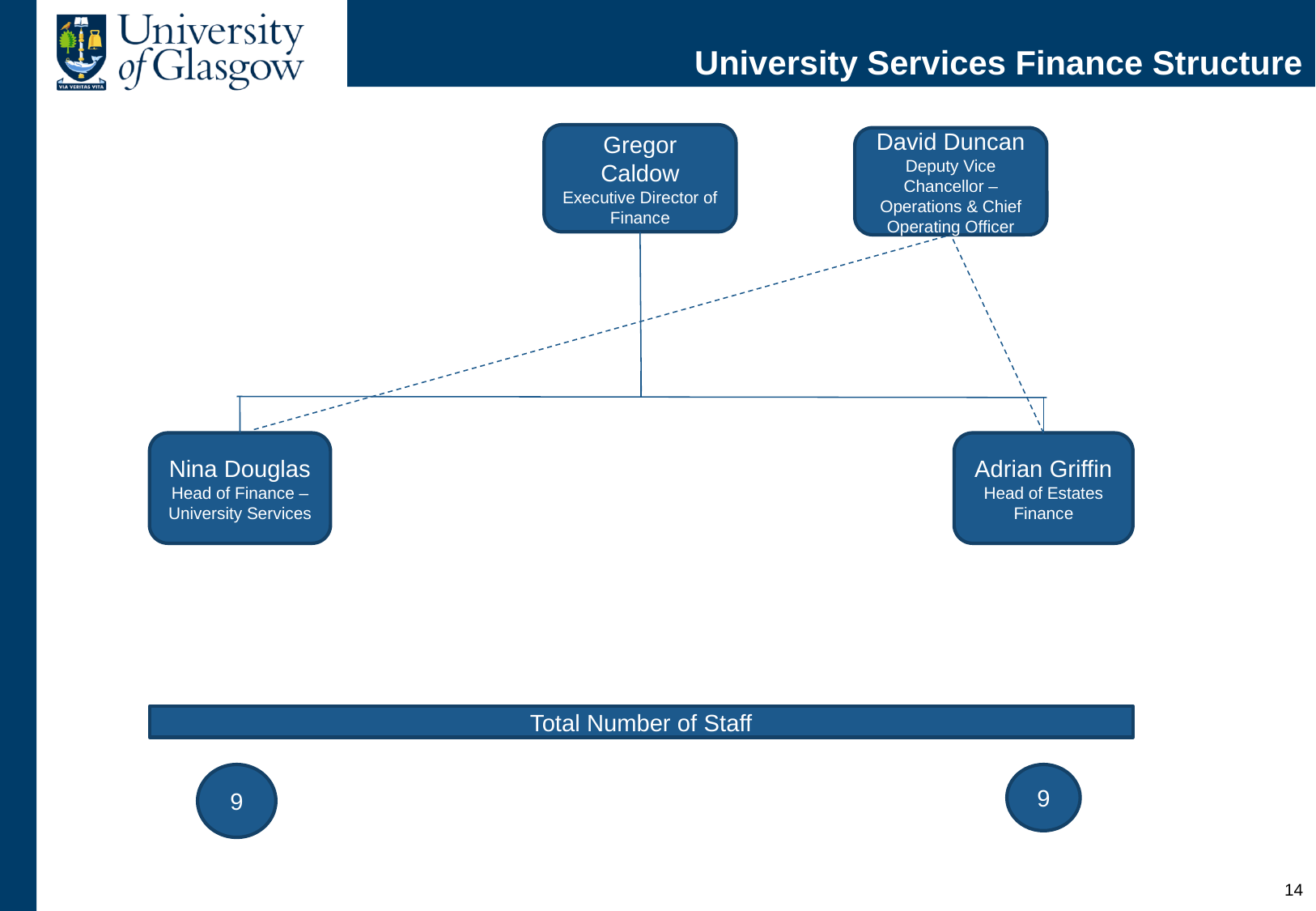

# University Services Finance Structure
Gregor Caldow
Executive Director of Finance
David Duncan
Deputy Vice Chancellor – Operations & Chief Operating Officer
Nina Douglas
Head of Finance – University Services
Adrian Griffin
Head of Estates Finance
Total Number of Staff
9
9
14